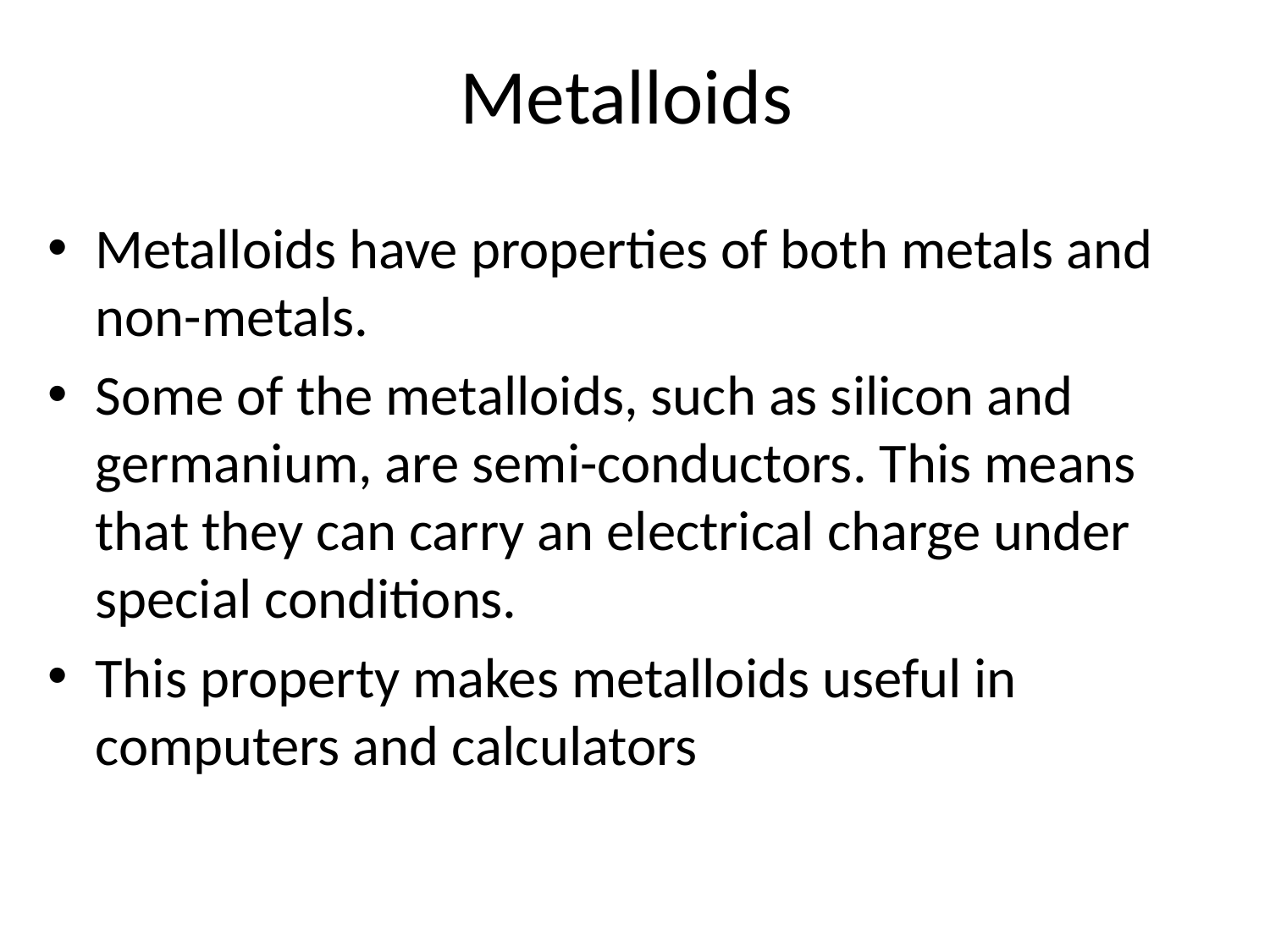

# Metalloids
Metalloids have properties of both metals and non-metals.
Some of the metalloids, such as silicon and germanium, are semi-conductors. This means that they can carry an electrical charge under special conditions.
This property makes metalloids useful in computers and calculators